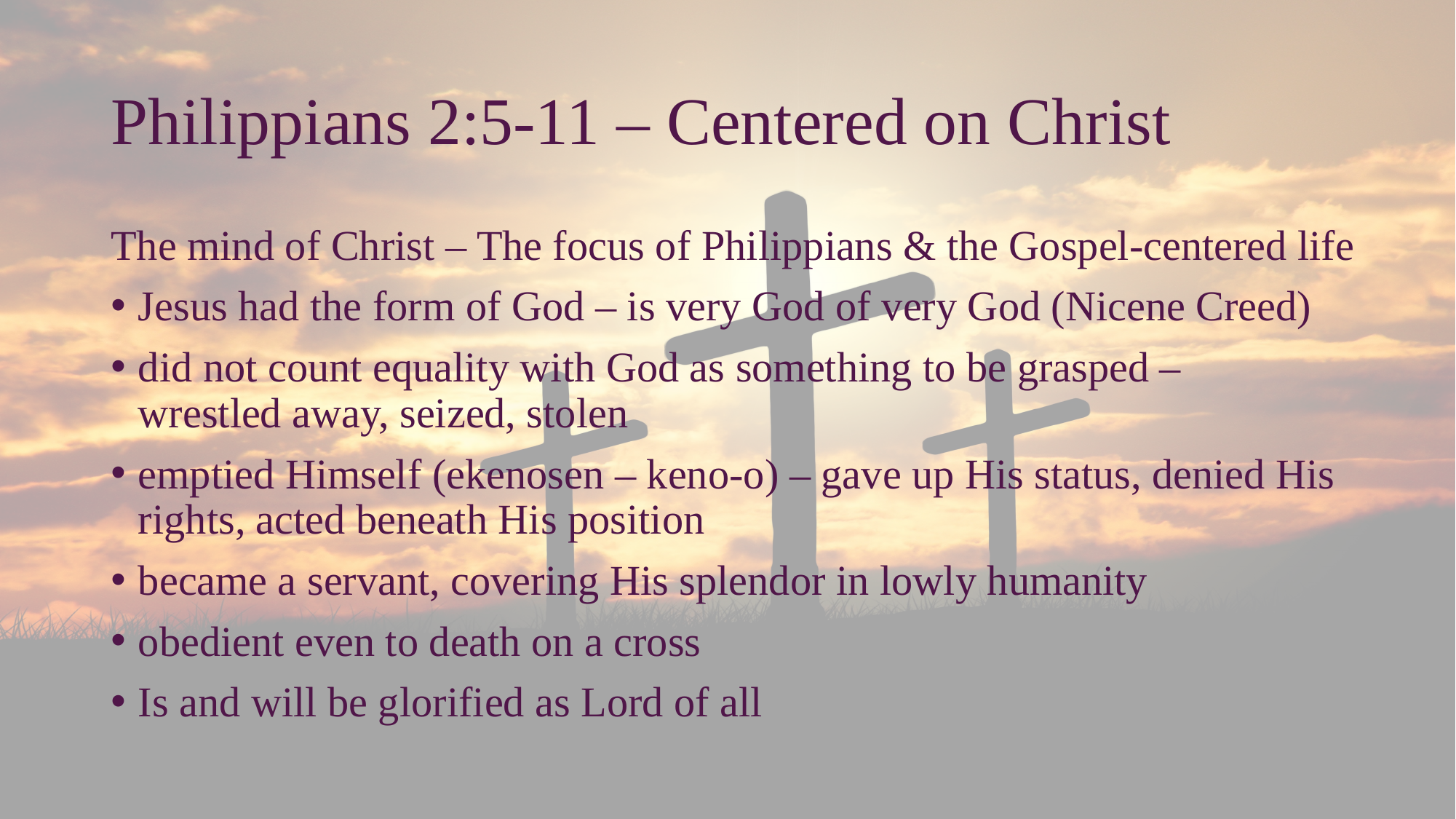

# Philippians 2:5-11 – Centered on Christ
The mind of Christ – The focus of Philippians & the Gospel-centered life
Jesus had the form of God – is very God of very God (Nicene Creed)
did not count equality with God as something to be grasped –
wrestled away, seized, stolen
emptied Himself (ekenosen – keno-o) – gave up His status, denied His rights, acted beneath His position
became a servant, covering His splendor in lowly humanity
obedient even to death on a cross
Is and will be glorified as Lord of all